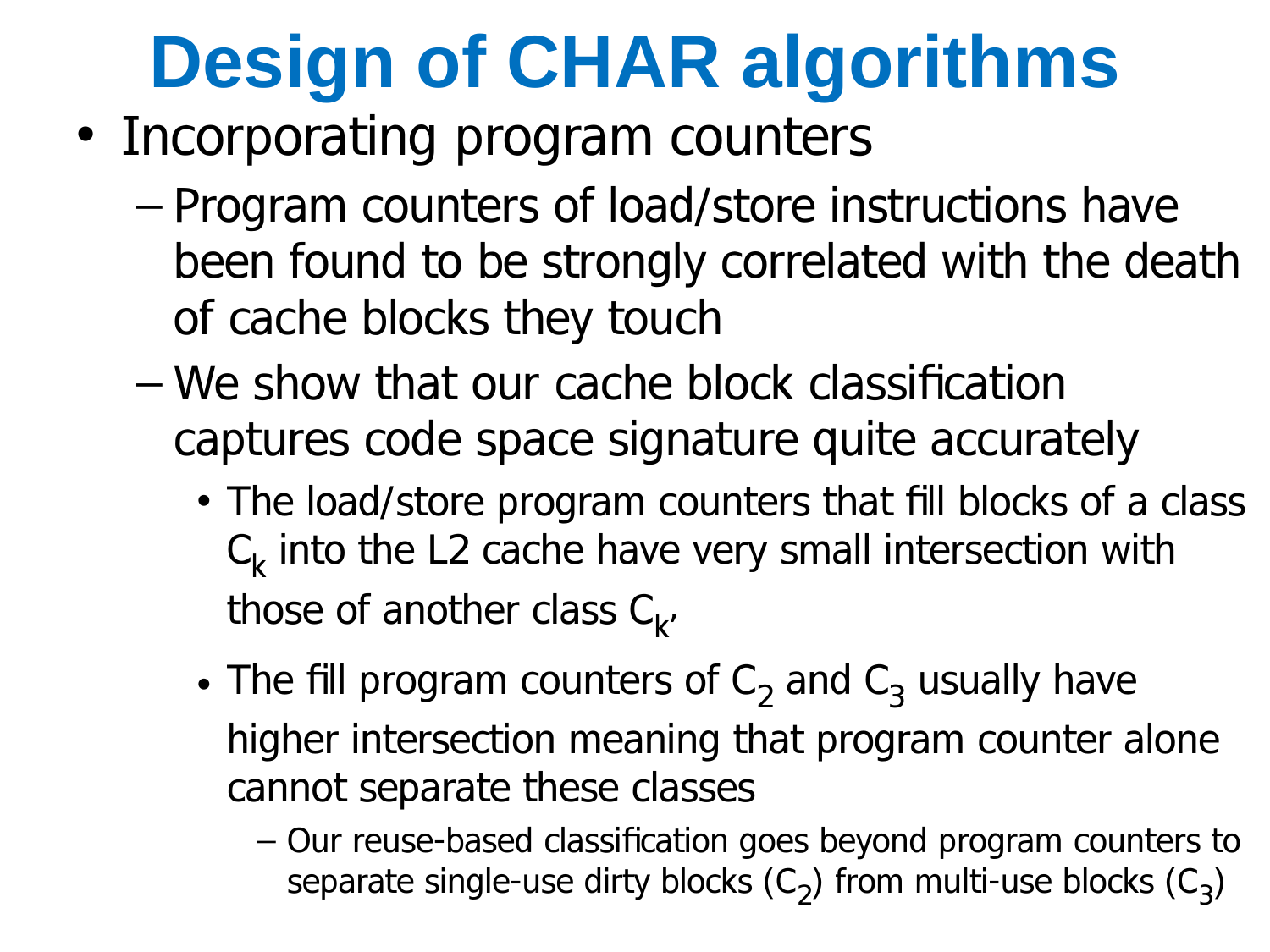

# Design of CHAR algorithms
Incorporating program counters
Program counters of load/store instructions have been found to be strongly correlated with the death of cache blocks they touch
We show that our cache block classification captures code space signature quite accurately
The load/store program counters that fill blocks of a class Ck into the L2 cache have very small intersection with those of another class Ck’
The fill program counters of C2 and C3 usually have higher intersection meaning that program counter alone cannot separate these classes
Our reuse-based classification goes beyond program counters to separate single-use dirty blocks (C2) from multi-use blocks (C3)